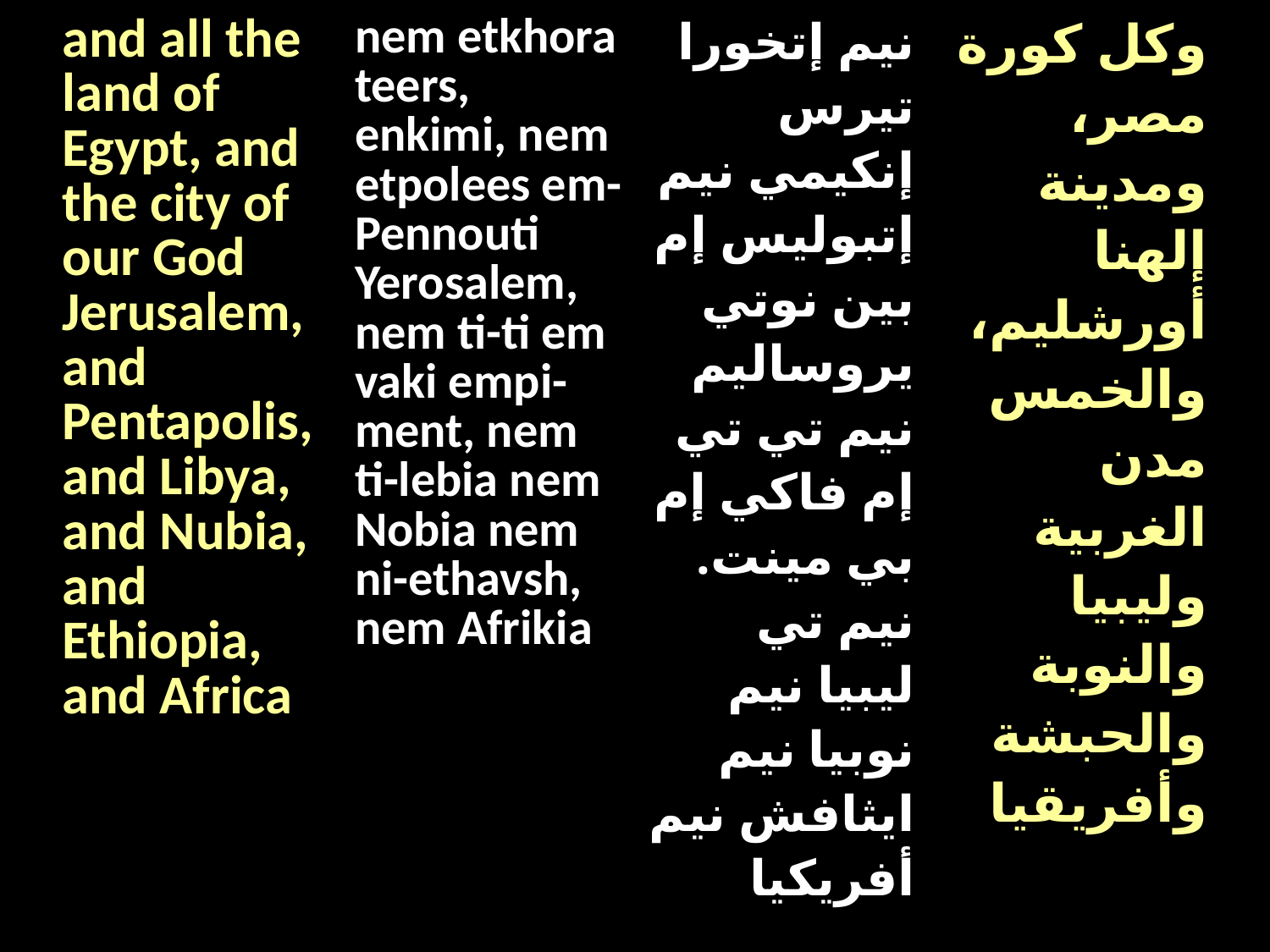

| and all the land of Egypt, and the city of our God Jerusalem, and Pentapolis, and Libya, and Nubia, and Ethiopia, and Africa | nem etkhora teers, enkimi, nem etpolees em-Pennouti Yerosalem, nem ti-ti em vaki empi-ment, nem ti-lebia nem Nobia nem ni-ethavsh, nem Afrikia | نيم إتخورا تيرس إنكيمي نيم إتبوليس إم بين نوتي يروساليم نيم تي تي إم فاكي إم بي مينت. نيم تي ليبيا نيم نوبيا نيم ايثافش نيم أفريكيا | وكل كورة مصر، ومدينة إلهنا أورشليم، والخمس مدن الغربية وليبيا والنوبة والحبشة وأفريقيا |
| --- | --- | --- | --- |